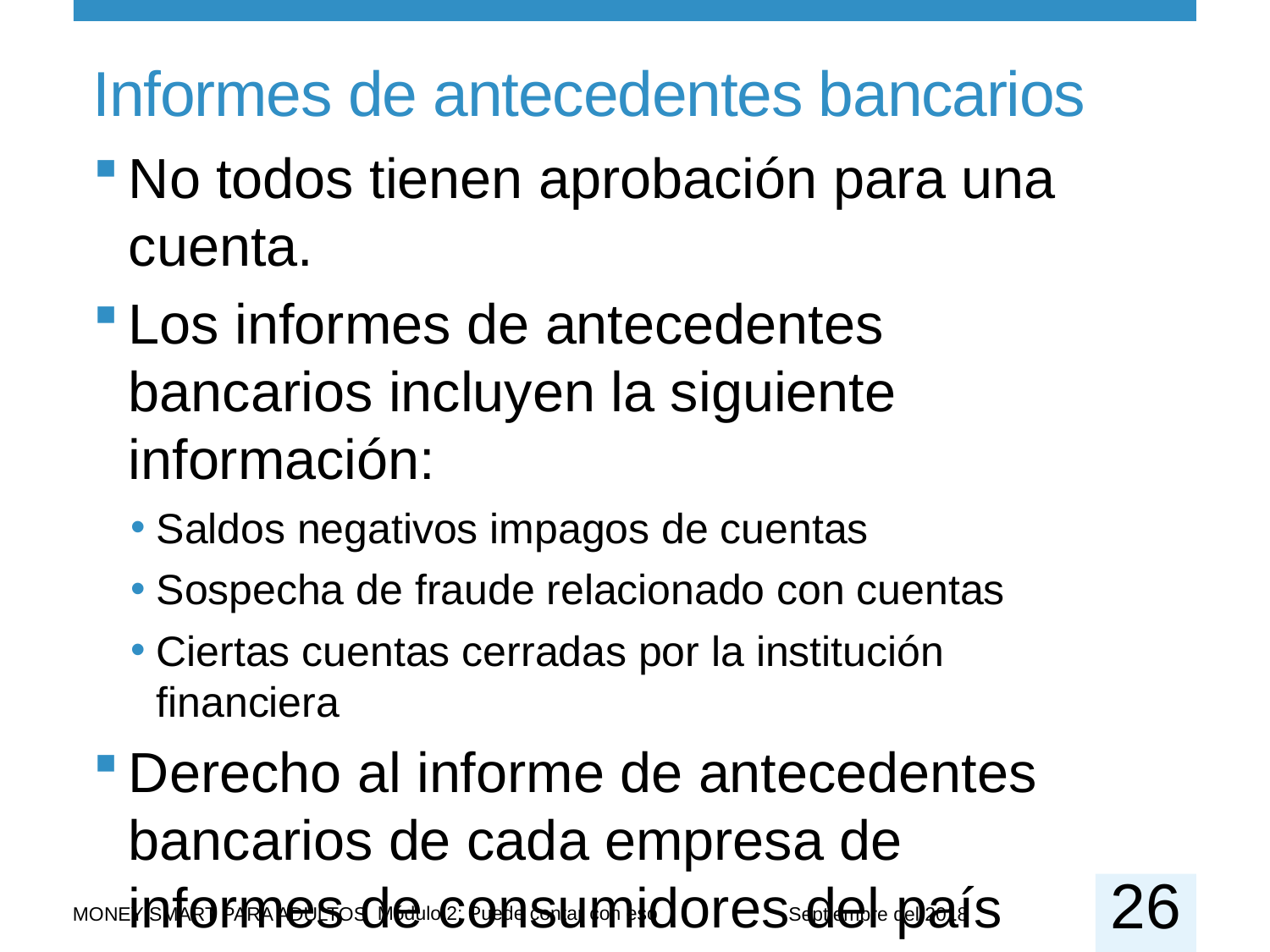

# Informes de antecedentes bancarios
No todos tienen aprobación para una cuenta.
Los informes de antecedentes bancarios incluyen la siguiente información:
Saldos negativos impagos de cuentas
Sospecha de fraude relacionado con cuentas
Ciertas cuentas cerradas por la institución financiera
Derecho al informe de antecedentes bancarios de cada empresa de informes de consumidores del país gratis cada 12 meses.
26